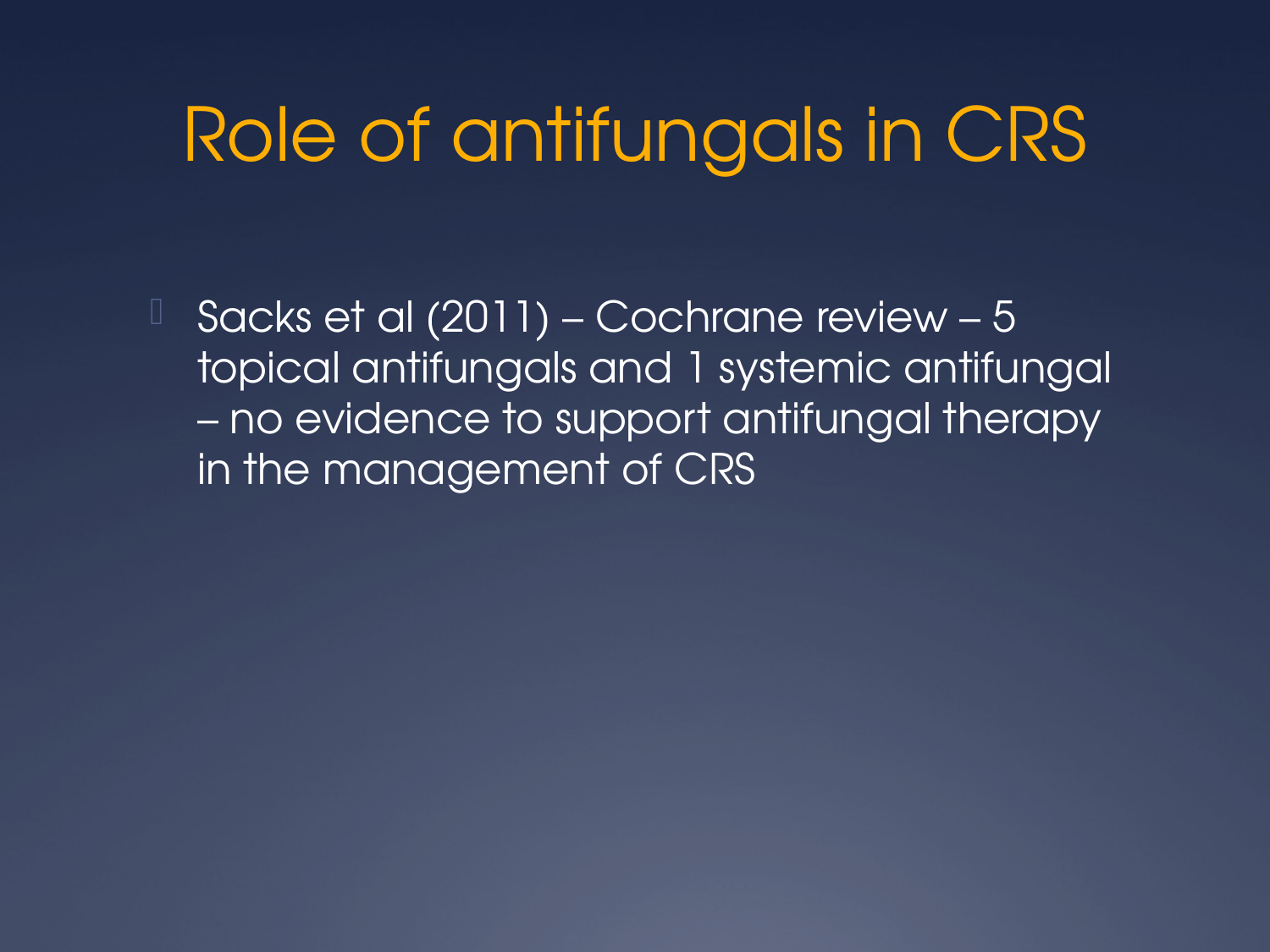

# Role of antifungals in CRS
Sacks et al (2011) – Cochrane review – 5 topical antifungals and 1 systemic antifungal – no evidence to support antifungal therapy in the management of CRS